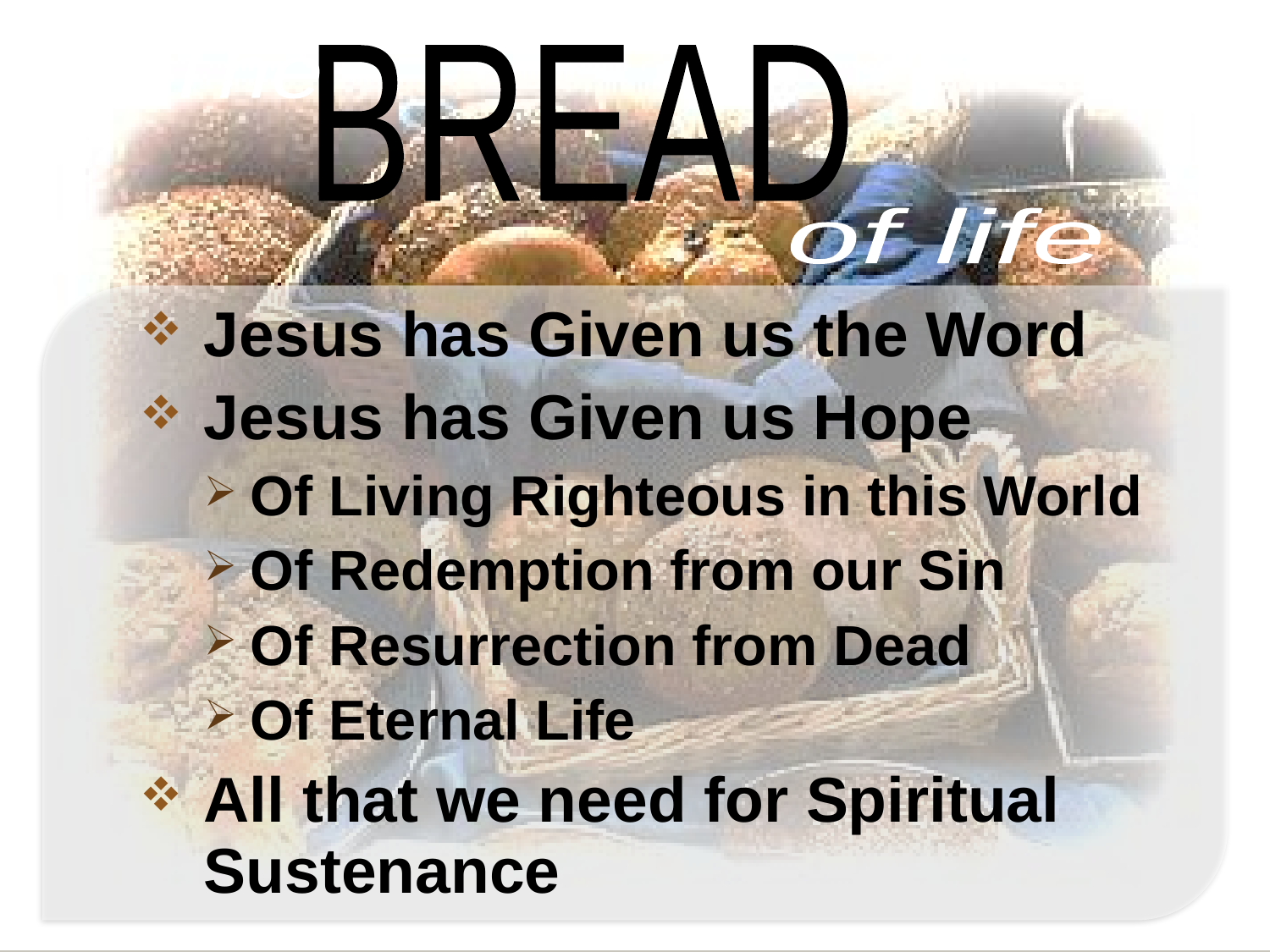

Jesus has Given us the Word
Jesus has Given us Hope
Of Living Righteous in this World
Of Redemption from our Sin
Of Resurrection from Dead
Of Eternal Life
All that we need for Spiritual Sustenance